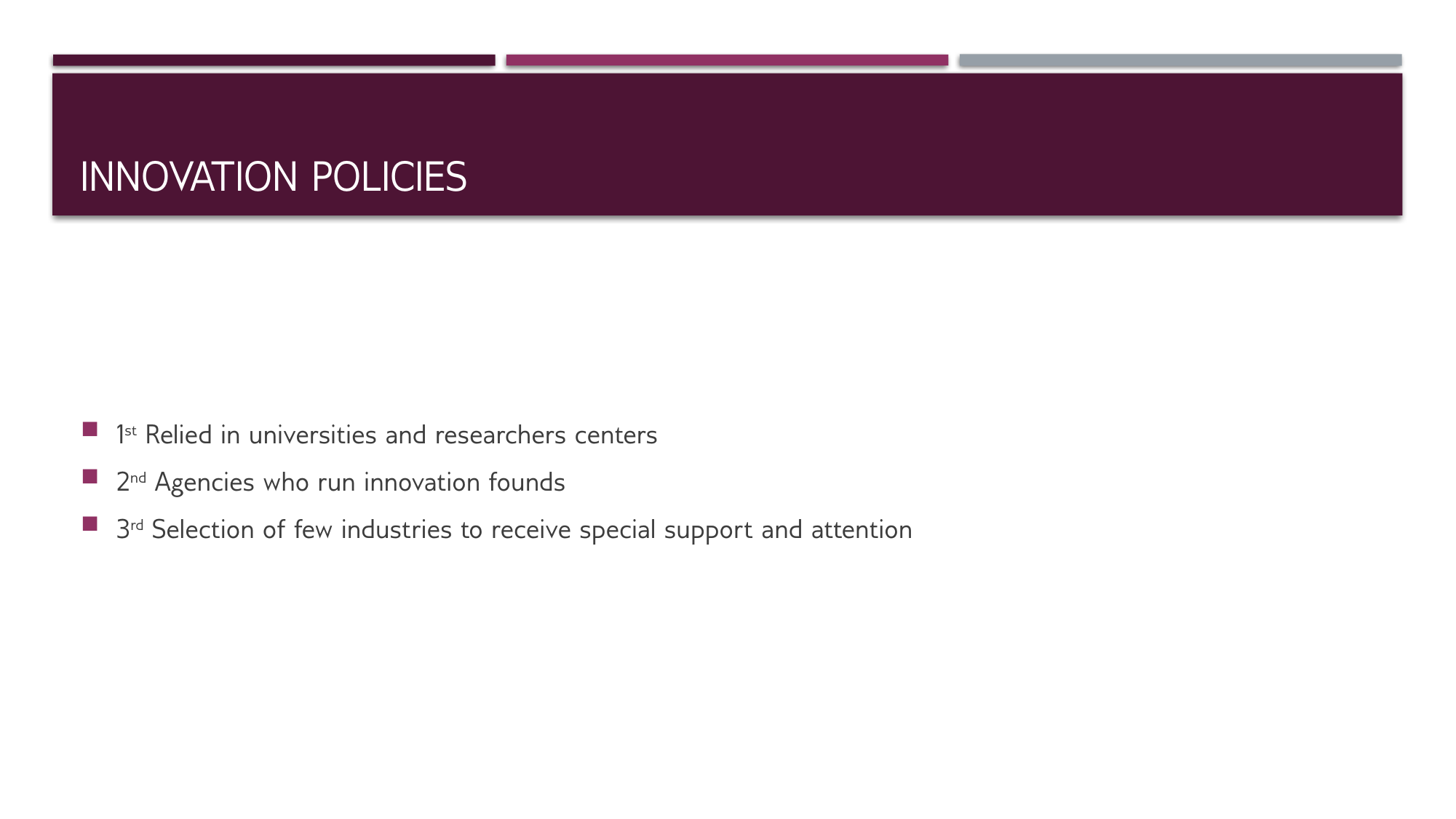

# Innovation policies
1st Relied in universities and researchers centers
2nd Agencies who run innovation founds
3rd Selection of few industries to receive special support and attention